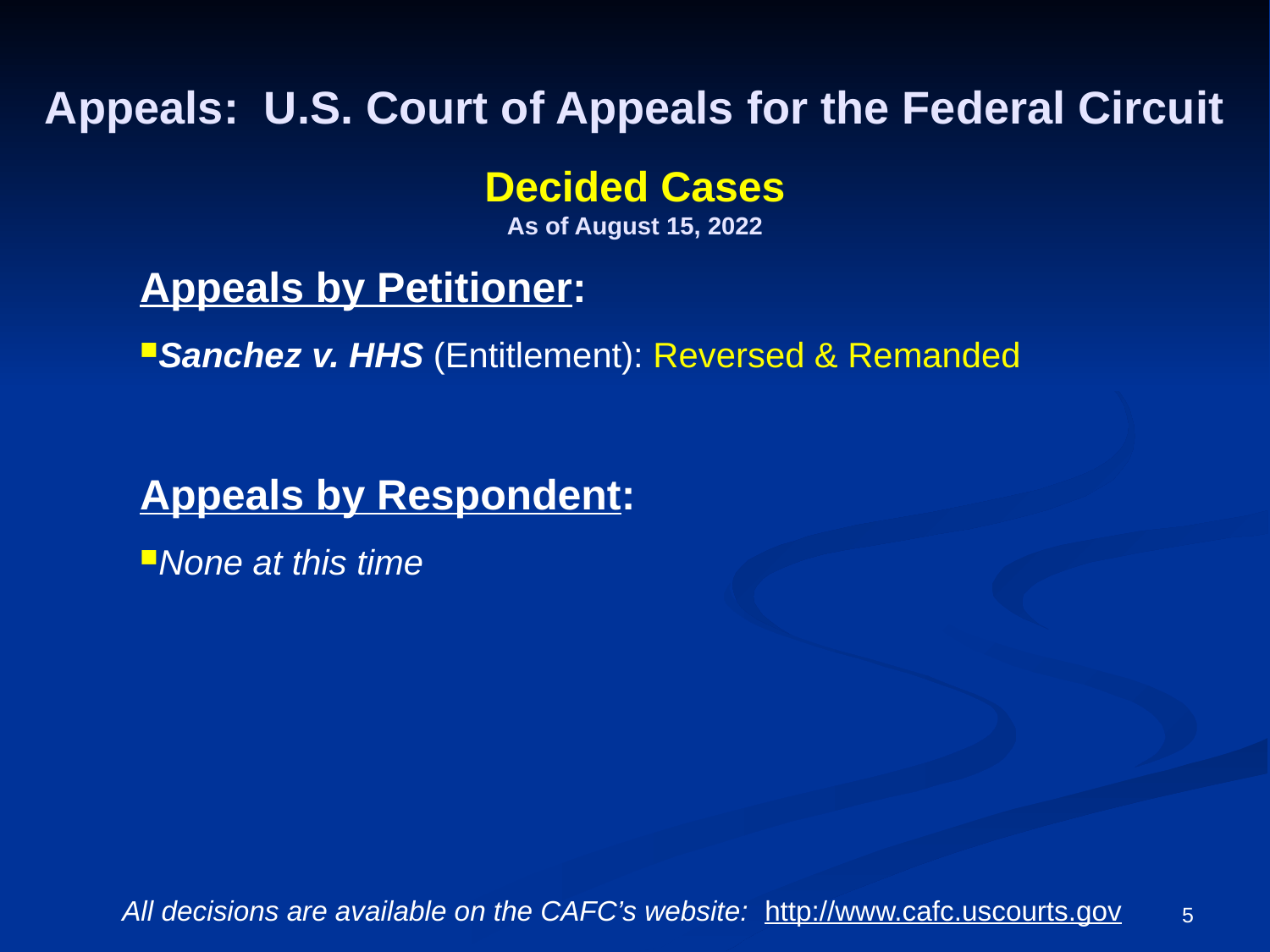

# Appeals:  U.S. Court of Appeals for the Federal Circuit
Decided Cases
As of August 15, 2022
Appeals by Petitioner:
Sanchez v. HHS (Entitlement): Reversed & Remanded

Appeals by Respondent:
None at this time

5
All decisions are available on the CAFC’s website:  http://www.cafc.uscourts.gov